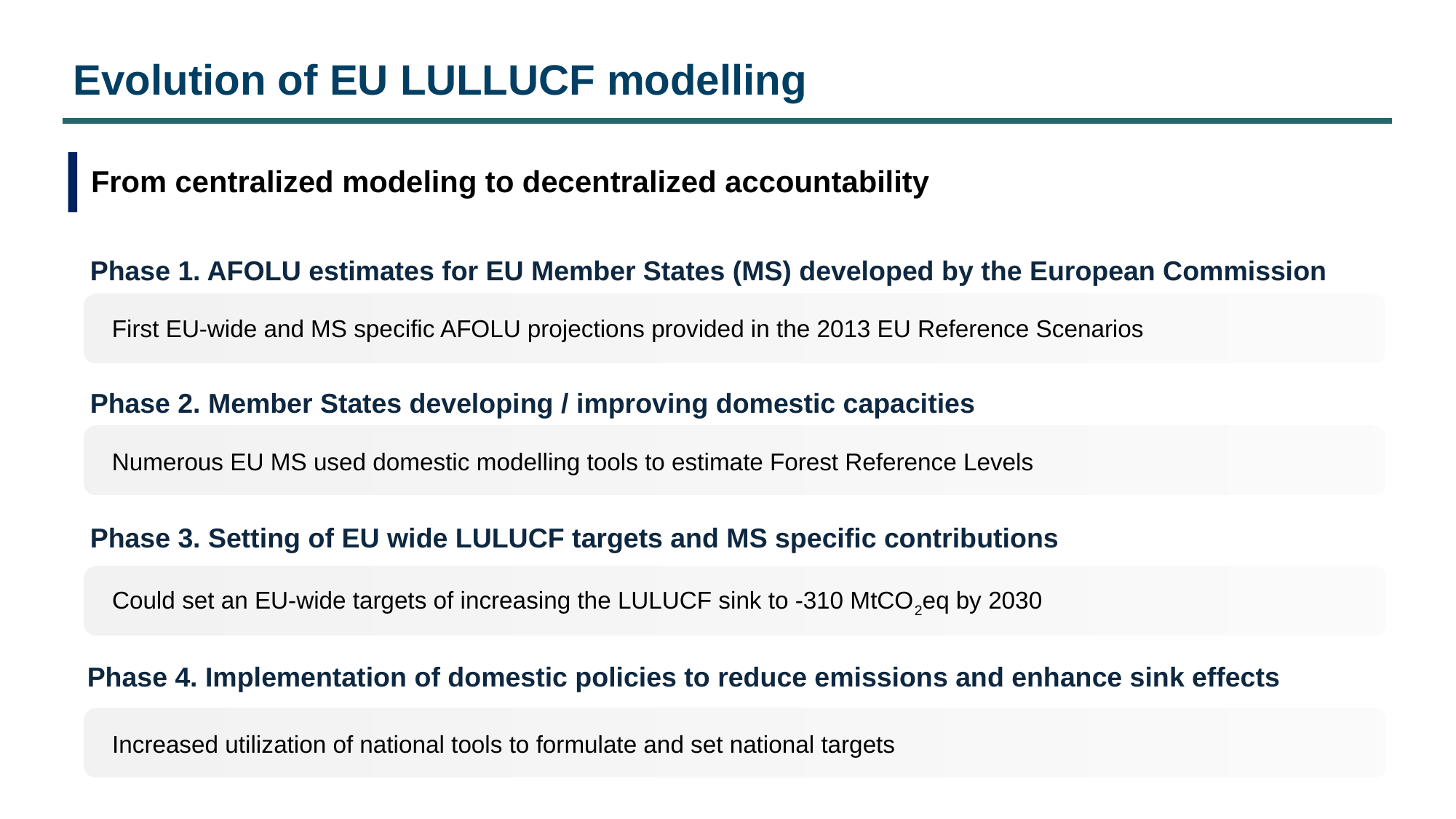

Evolution of EU LULLUCF modelling

From centralized modeling to decentralized accountability
Phase 1. AFOLU estimates for EU Member States (MS) developed by the European Commission

First EU-wide and MS specific AFOLU projections provided in the 2013 EU Reference Scenarios
Phase 2. Member States developing / improving domestic capacities

Numerous EU MS used domestic modelling tools to estimate Forest Reference Levels
Phase 3. Setting of EU wide LULUCF targets and MS specific contributions
Could set an EU-wide targets of increasing the LULUCF sink to -310 MtCO2eq by 2030

Phase 4. Implementation of domestic policies to reduce emissions and enhance sink effects
Increased utilization of national tools to formulate and set national targets